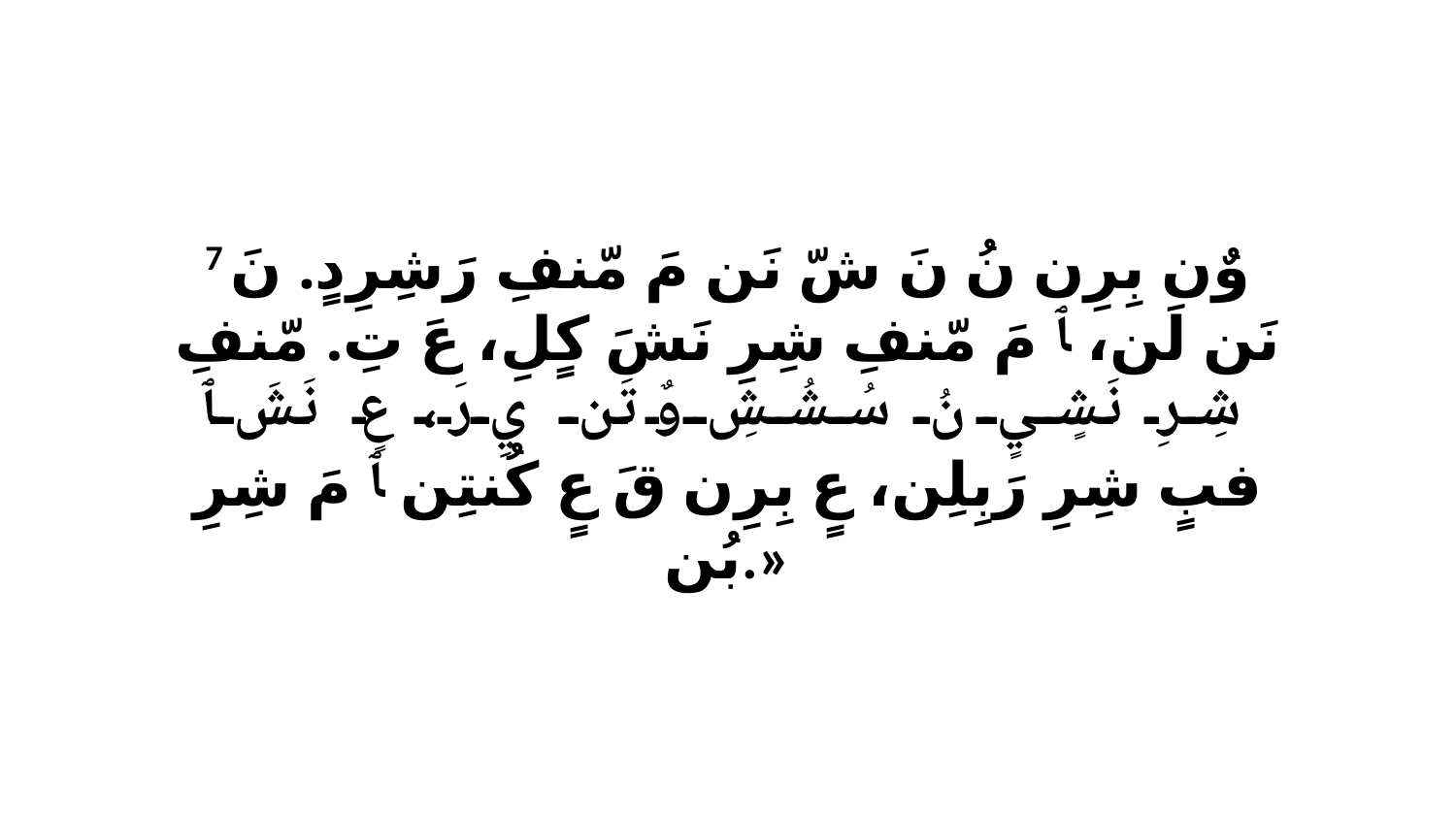

7 وٌن بِرِن نُ نَ شّ نَن مَ مّنفِ رَشِرِدٍ. نَ نَن لَن، ﭑ مَ مّنفِ شِرِ نَشَ كٍلِ، عَ تِ. مّنفِ شِرِ نَشٍيٍ نُ سُشُشِ وٌ تَن يِ رَ، عٍ نَشَ ﭑ فبٍ شِرِ رَبِلِن، عٍ بِرِن قَ عٍ كُنتِن ﭑ مَ شِرِ بُن.»